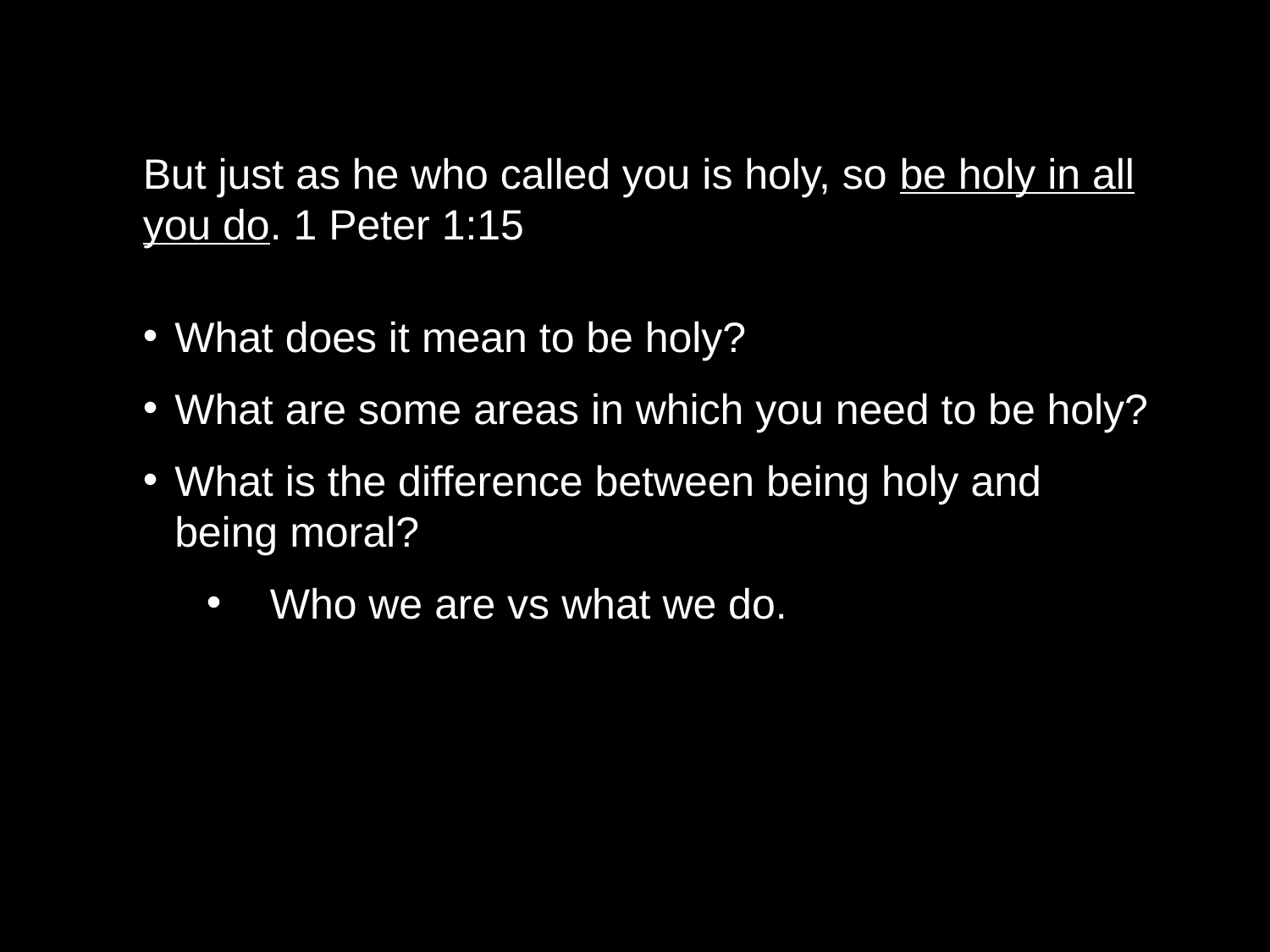

But just as he who called you is holy, so be holy in all you do. 1 Peter 1:15

What does it mean to be holy?
What are some areas in which you need to be holy?
What is the difference between being holy and being moral?
Who we are vs what we do.